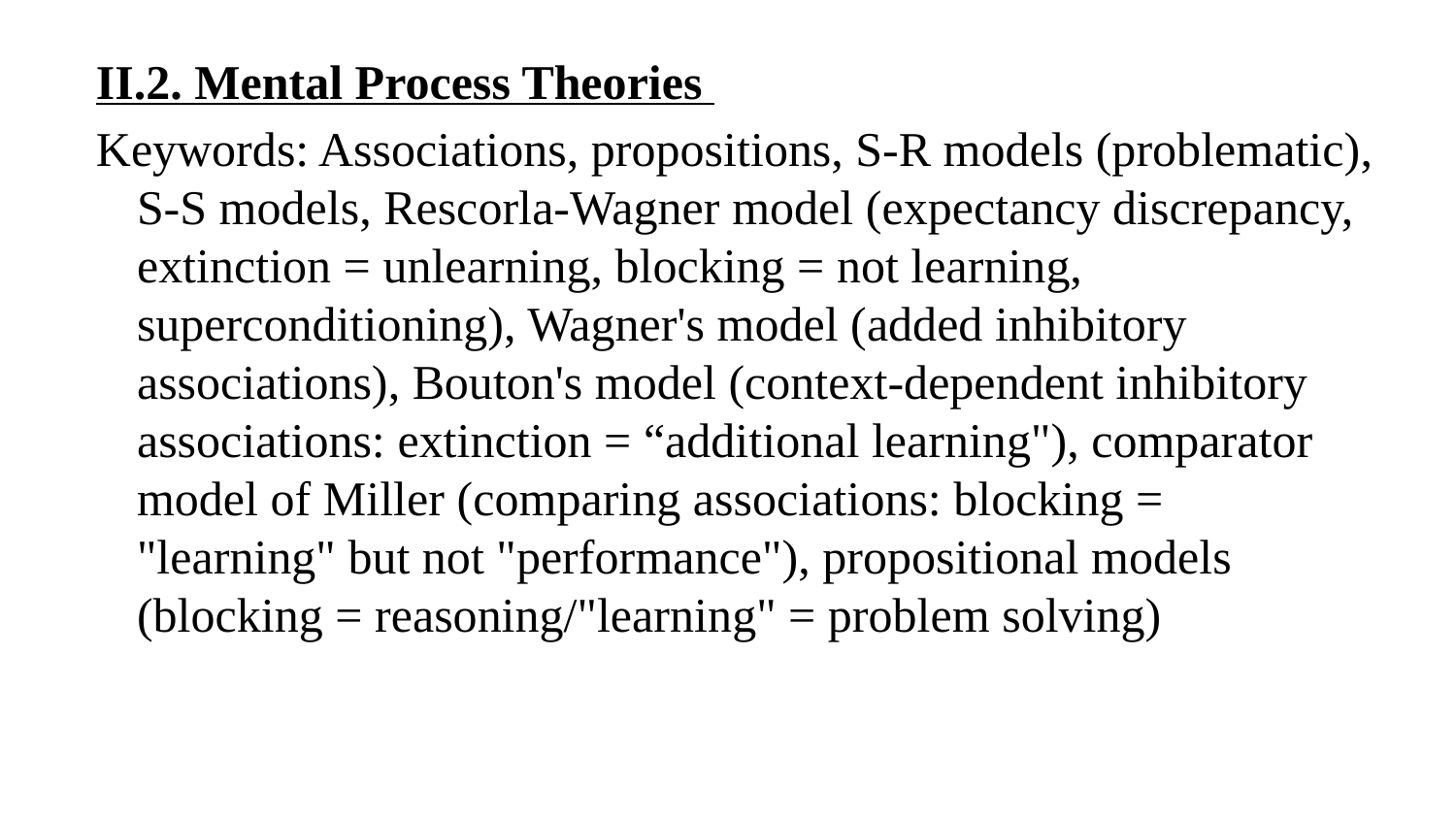

II.2. Mental Process Theories
Keywords: Associations, propositions, S-R models (problematic), S-S models, Rescorla-Wagner model (expectancy discrepancy, extinction = unlearning, blocking = not learning, superconditioning), Wagner's model (added inhibitory associations), Bouton's model (context-dependent inhibitory associations: extinction = “additional learning"), comparator model of Miller (comparing associations: blocking = "learning" but not "performance"), propositional models (blocking = reasoning/"learning" = problem solving)